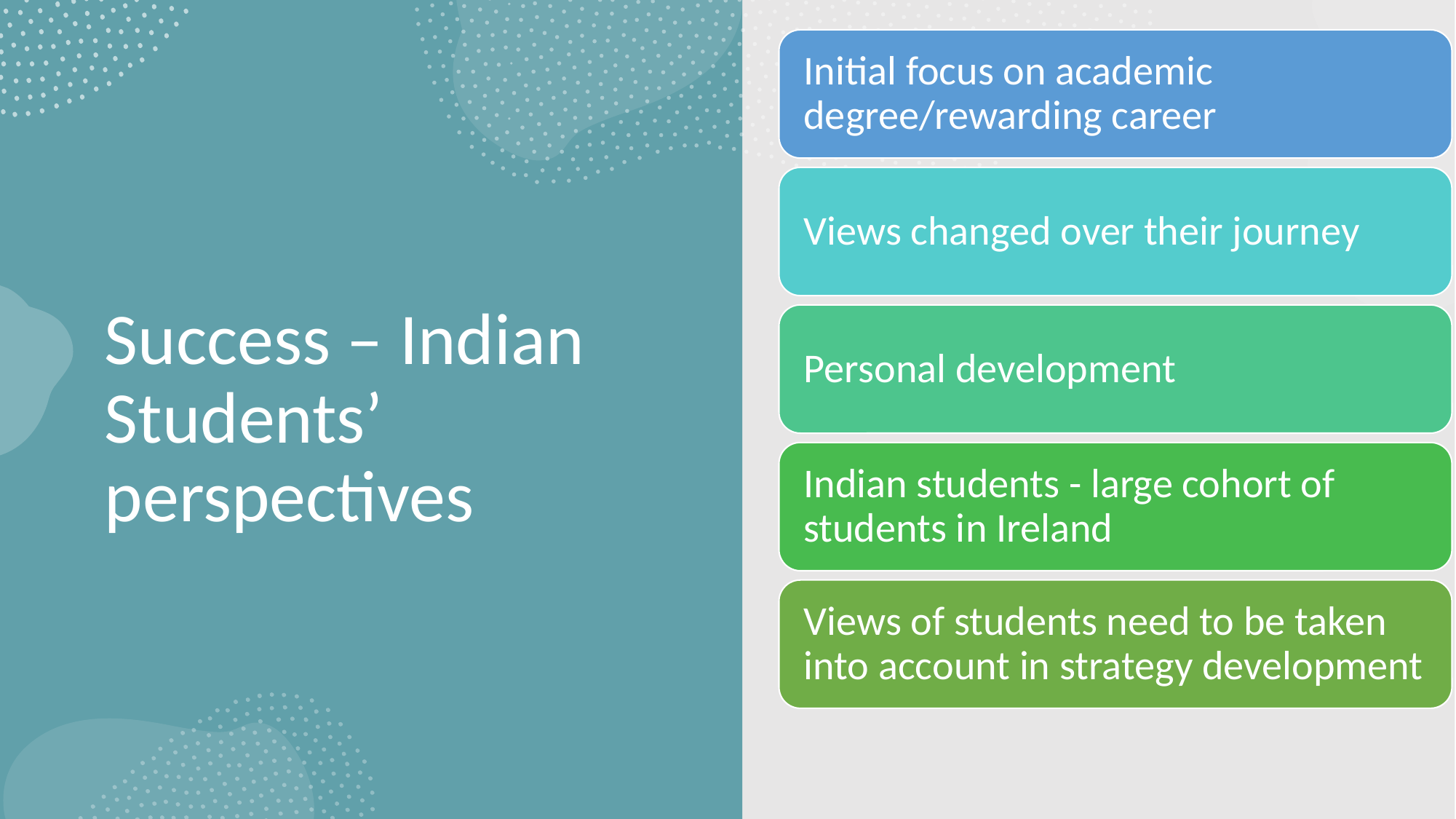

Initial focus on academic degree/rewarding career
Views changed over their journey
Personal development
Indian students - large cohort of students in Ireland
Views of students need to be taken into account in strategy development
# Success – Indian Students’ perspectives